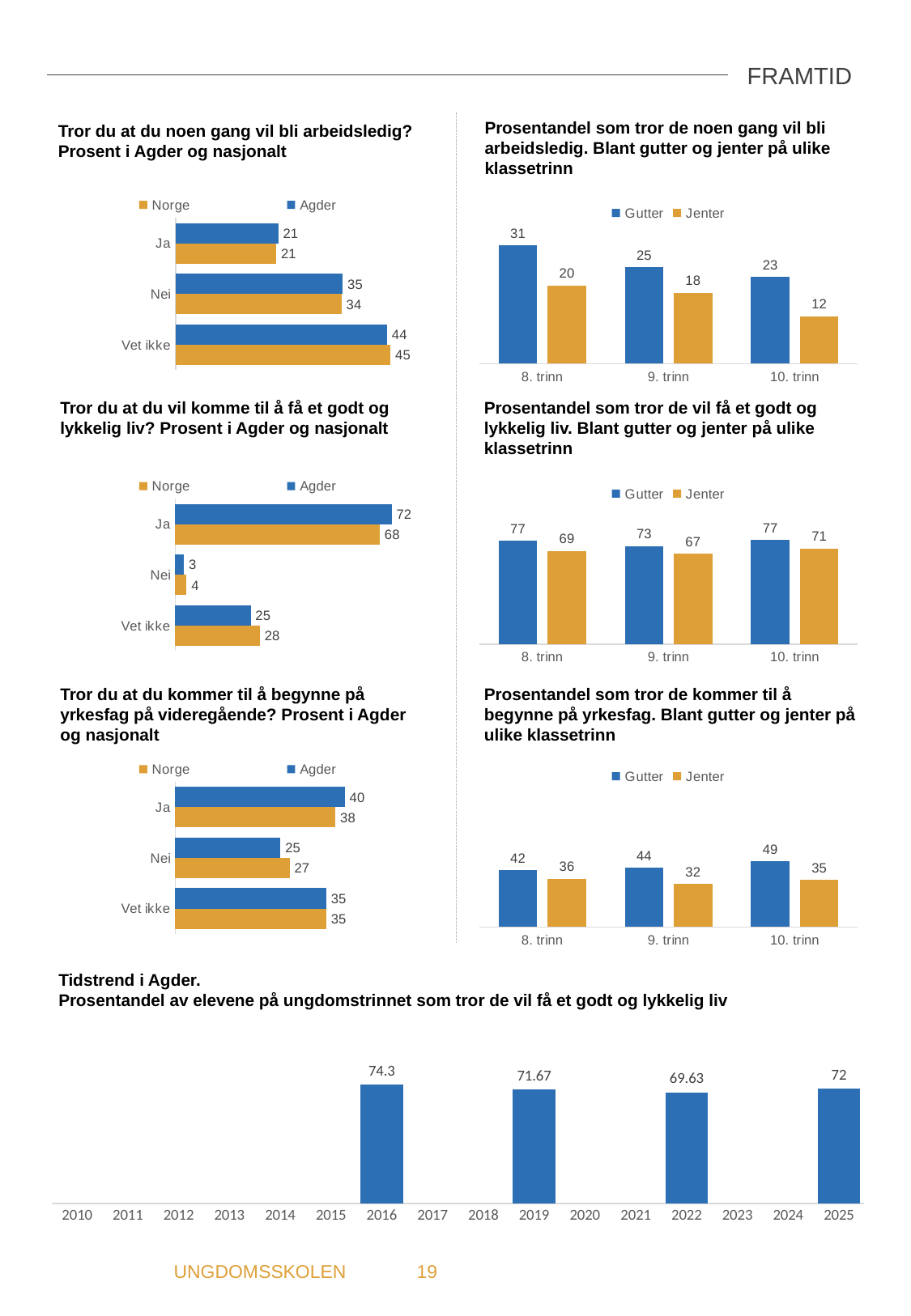

FRAMTID
Prosentandel som tror de noen gang vil bli arbeidsledig. Blant gutter og jenter på ulike klassetrinn
Tror du at du noen gang vil bli arbeidsledig? Prosent i Agder og nasjonalt

### Chart

| Category | Agder | Norge |
|---|---|---|
| Ja | 21.35 | 20.91 |
| Nei | 34.72 | 34.46 |
| Vet ikke | 43.92 | 44.63 |

### Chart

| Category | Gutter | Jenter |
|---|---|---|
| 8. trinn | 30.75 | 20.4 |
| 9. trinn | 25.11 | 18.44 |
| 10. trinn | 22.53 | 12.35 |
Tror du at du vil komme til å få et godt og lykkelig liv? Prosent i Agder og nasjonalt
Prosentandel som tror de vil få et godt og lykkelig liv. Blant gutter og jenter på ulike klassetrinn

### Chart

| Category | Agder | Norge |
|---|---|---|
| Ja | 72.0 | 68.1 |
| Nei | 2.91 | 3.73 |
| Vet ikke | 25.09 | 28.17 |

### Chart

| Category | Gutter | Jenter |
|---|---|---|
| 8. trinn | 76.81 | 69.33 |
| 9. trinn | 73.05 | 67.42 |
| 10. trinn | 77.41 | 71.12 |
Tror du at du kommer til å begynne på yrkesfag på videregående? Prosent i Agder og nasjonalt
Prosentandel som tror de kommer til å begynne på yrkesfag. Blant gutter og jenter på ulike klassetrinn

### Chart

| Category | Agder | Norge |
|---|---|---|
| Ja | 39.81 | 37.64 |
| Nei | 24.74 | 26.88 |
| Vet ikke | 35.45 | 35.48 |

### Chart

| Category | Gutter | Jenter |
|---|---|---|
| 8. trinn | 42.16 | 36.0 |
| 9. trinn | 43.96 | 32.03 |
| 10. trinn | 48.93 | 35.03 |
Tidstrend i Agder.
Prosentandel av elevene på ungdomstrinnet som tror de vil få et godt og lykkelig liv

### Chart

| Category | Tror de vil få et godt og lykkelig liv |
|---|---|
| 2010 | None |
| 2011 | None |
| 2012 | None |
| 2013 | None |
| 2014 | None |
| 2015 | None |
| 2016 | 74.3 |
| 2017 | None |
| 2018 | None |
| 2019 | 71.67 |
| 2020 | None |
| 2021 | None |
| 2022 | 69.63 |
| 2023 | None |
| 2024 | None |
| 2025 | 72.0 |
	UNGDOMSSKOLEN	19